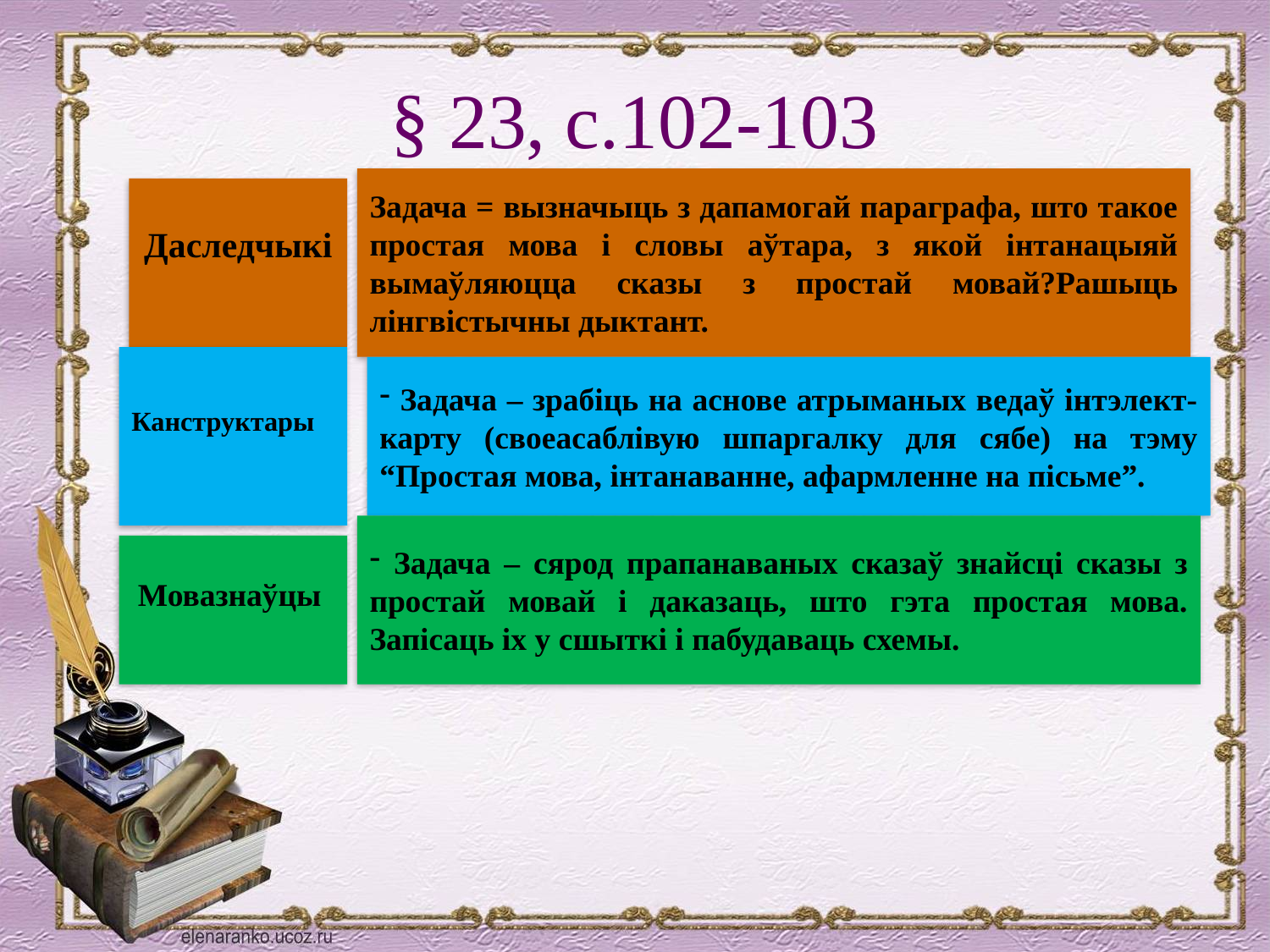

# § 23, с.102-103
Задача = вызначыць з дапамогай параграфа, што такое простая мова і словы аўтара, з якой інтанацыяй вымаўляюцца сказы з простай мовай?Рашыць лінгвістычны дыктант.
Даследчыкі

Канструктары

 Задача – зрабіць на аснове атрыманых ведаў інтэлект-карту (своеасаблівую шпаргалку для сябе) на тэму “Простая мова, інтанаванне, афармленне на пісьме”.
 Задача – сярод прапанаваных сказаў знайсці сказы з простай мовай і даказаць, што гэта простая мова. Запісаць іх у сшыткі і пабудаваць схемы.
Мовазнаўцы